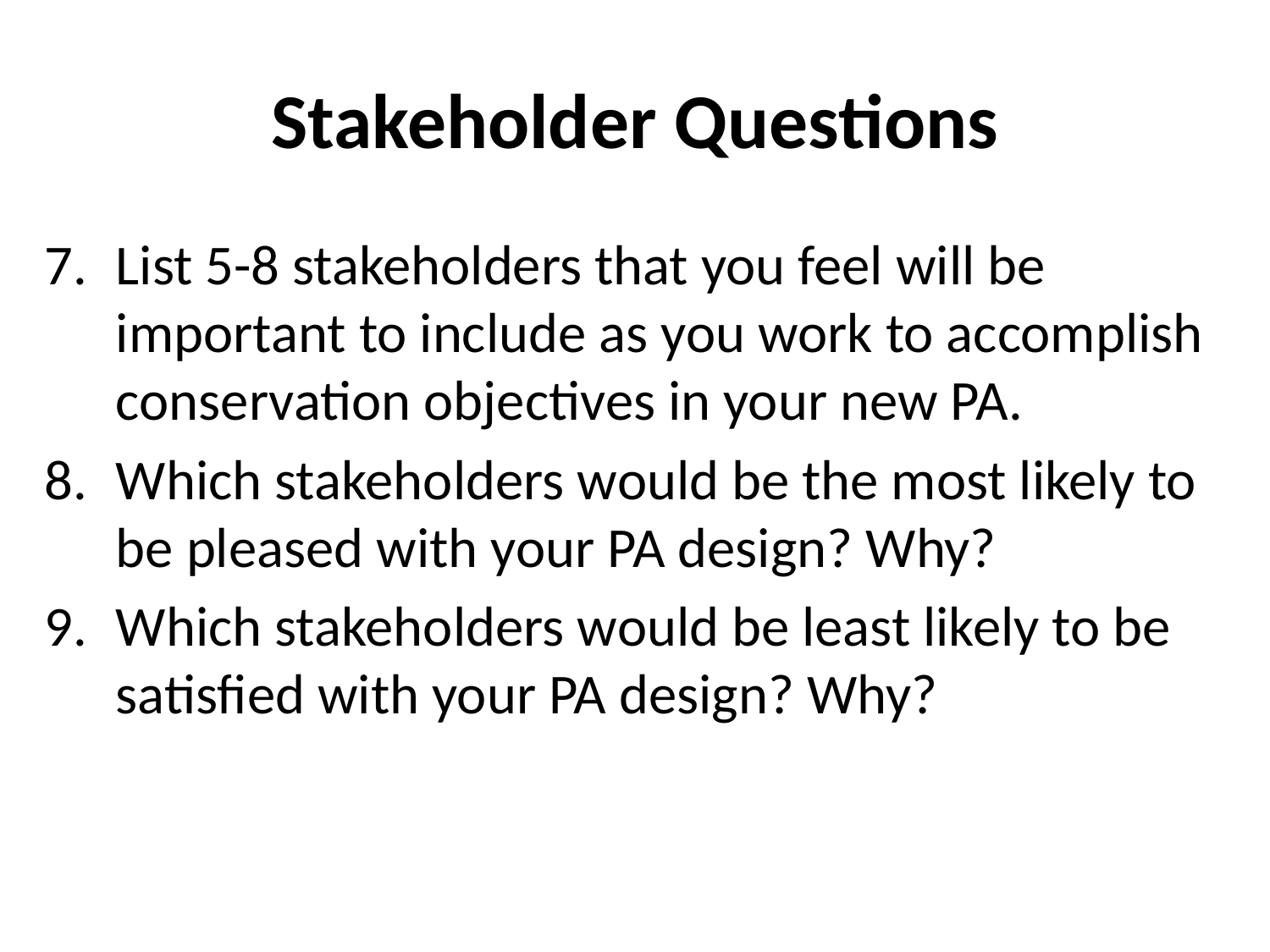

# Stakeholder Questions
List 5-8 stakeholders that you feel will be important to include as you work to accomplish conservation objectives in your new PA.
Which stakeholders would be the most likely to be pleased with your PA design? Why?
Which stakeholders would be least likely to be satisfied with your PA design? Why?